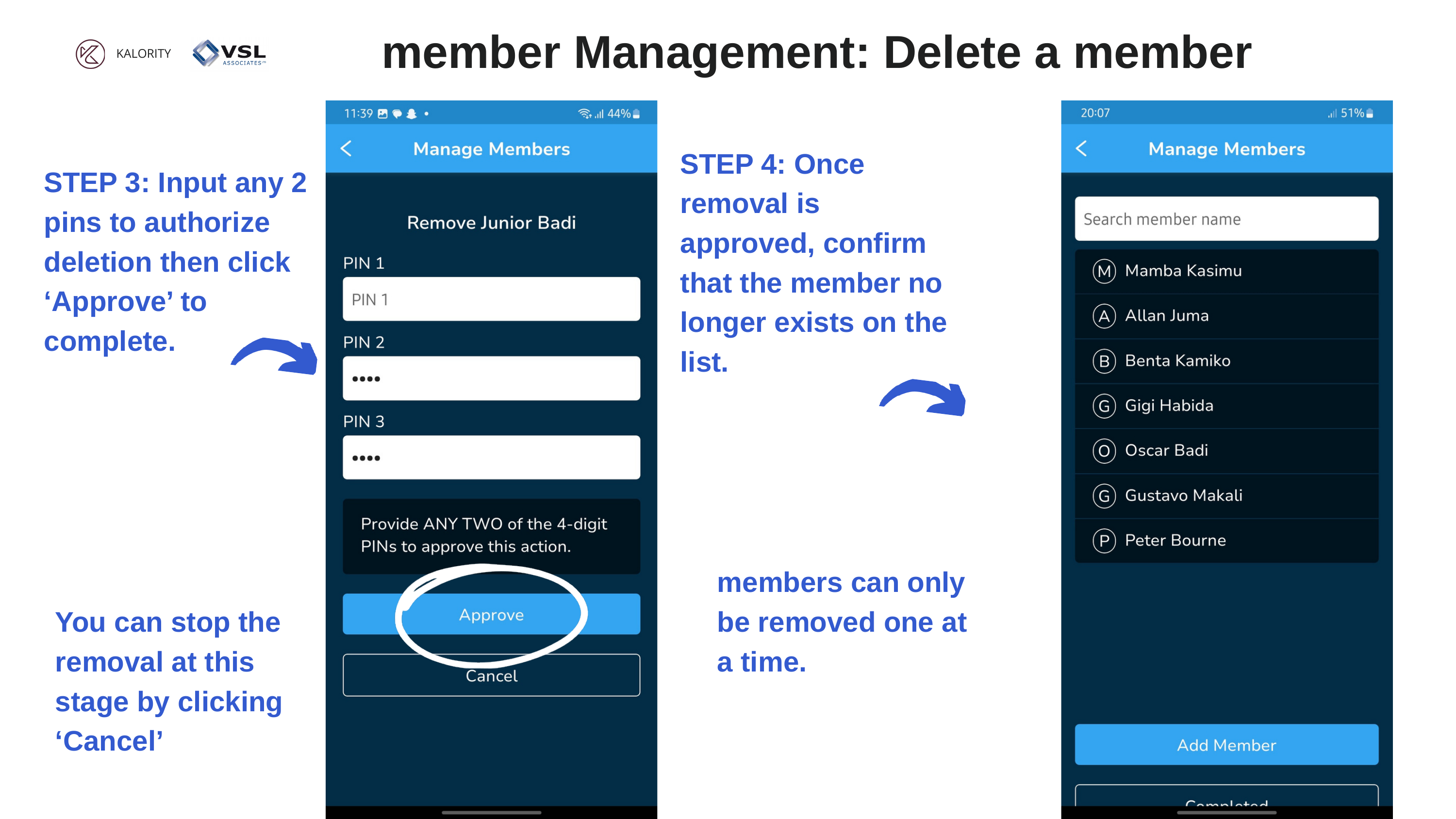

member Management: Delete a member

KALORITY

STEP 4: Once removal is approved, confirm that the member no longer exists on the list.
STEP 3: Input any 2 pins to authorize deletion then click ‘Approve’ to complete.

members can only be removed one at a time.

You can stop the removal at this stage by clicking ‘Cancel’